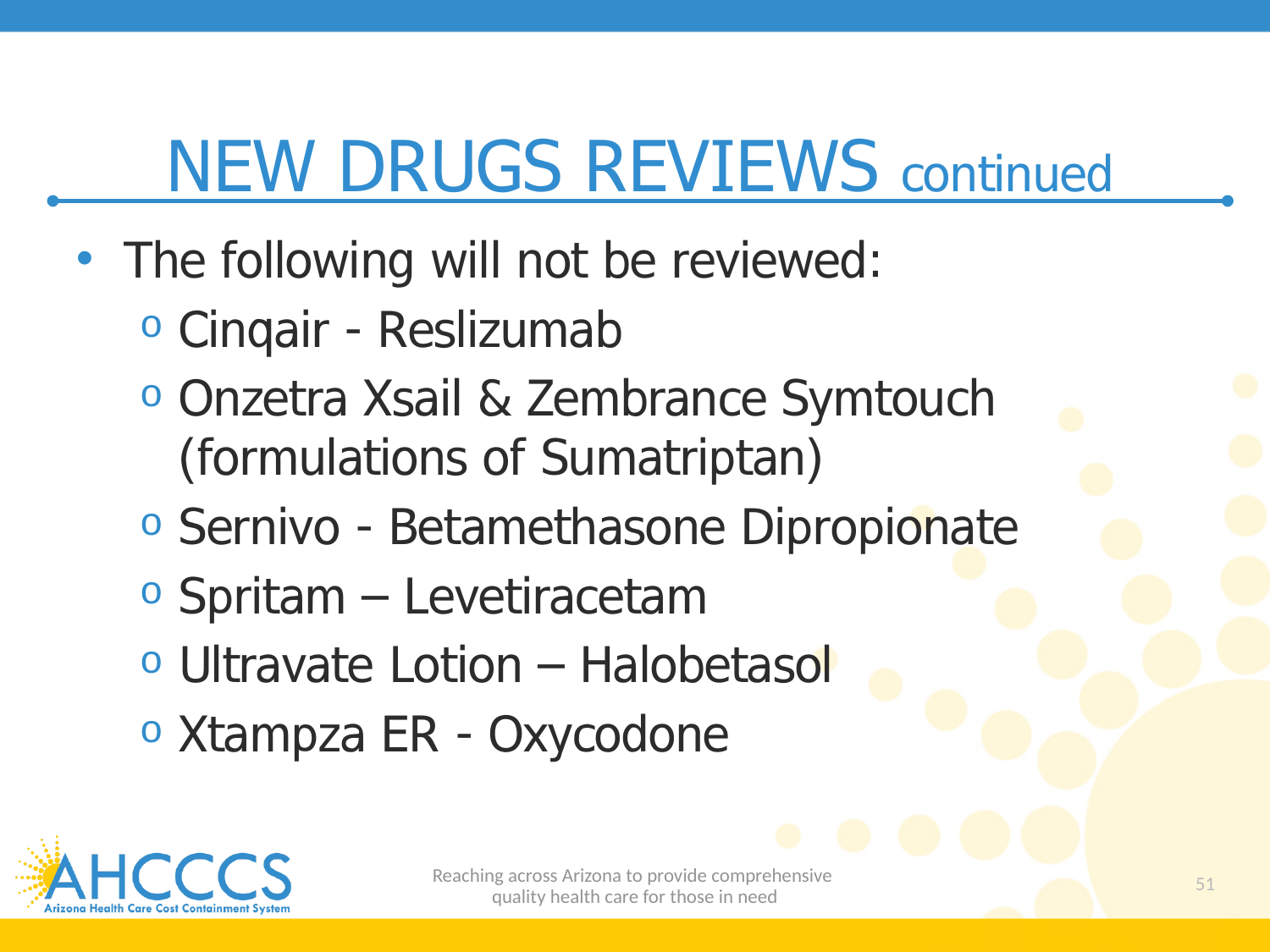

# NEW DRUGS REVIEWS continued
The following will not be reviewed:
Cinqair - Reslizumab
Onzetra Xsail & Zembrance Symtouch (formulations of Sumatriptan)
Sernivo - Betamethasone Dipropionate
Spritam – Levetiracetam
Ultravate Lotion – Halobetasol
Xtampza ER - Oxycodone

Reaching across Arizona to provide comprehensive
quality health care for those in need
51